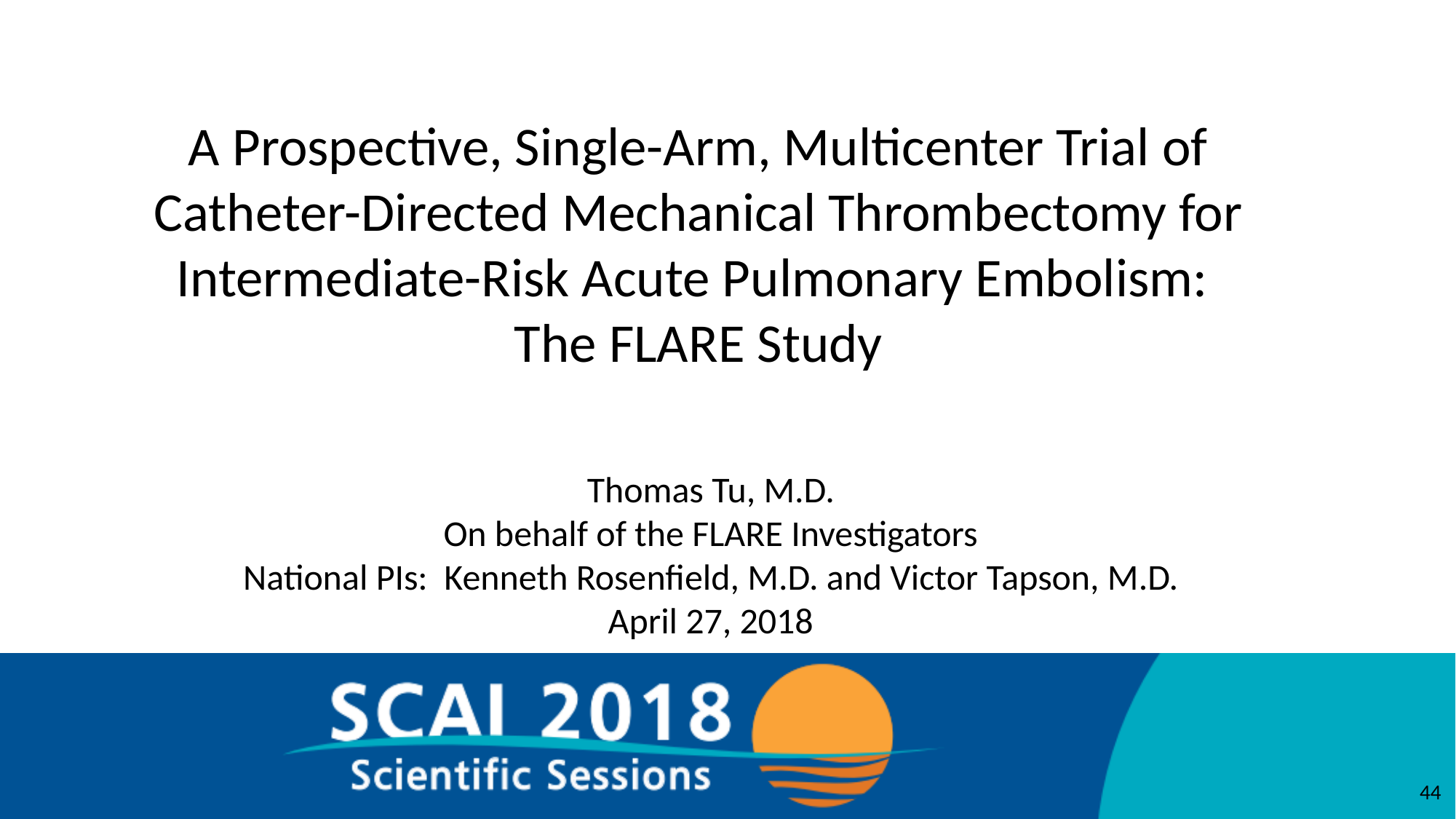

A Prospective, Single-Arm, Multicenter Trial of Catheter-Directed Mechanical Thrombectomy for Intermediate-Risk Acute Pulmonary Embolism:
The FLARE Study
Thomas Tu, M.D.
On behalf of the FLARE Investigators
National PIs:  Kenneth Rosenfield, M.D. and Victor Tapson, M.D.
April 27, 2018
44